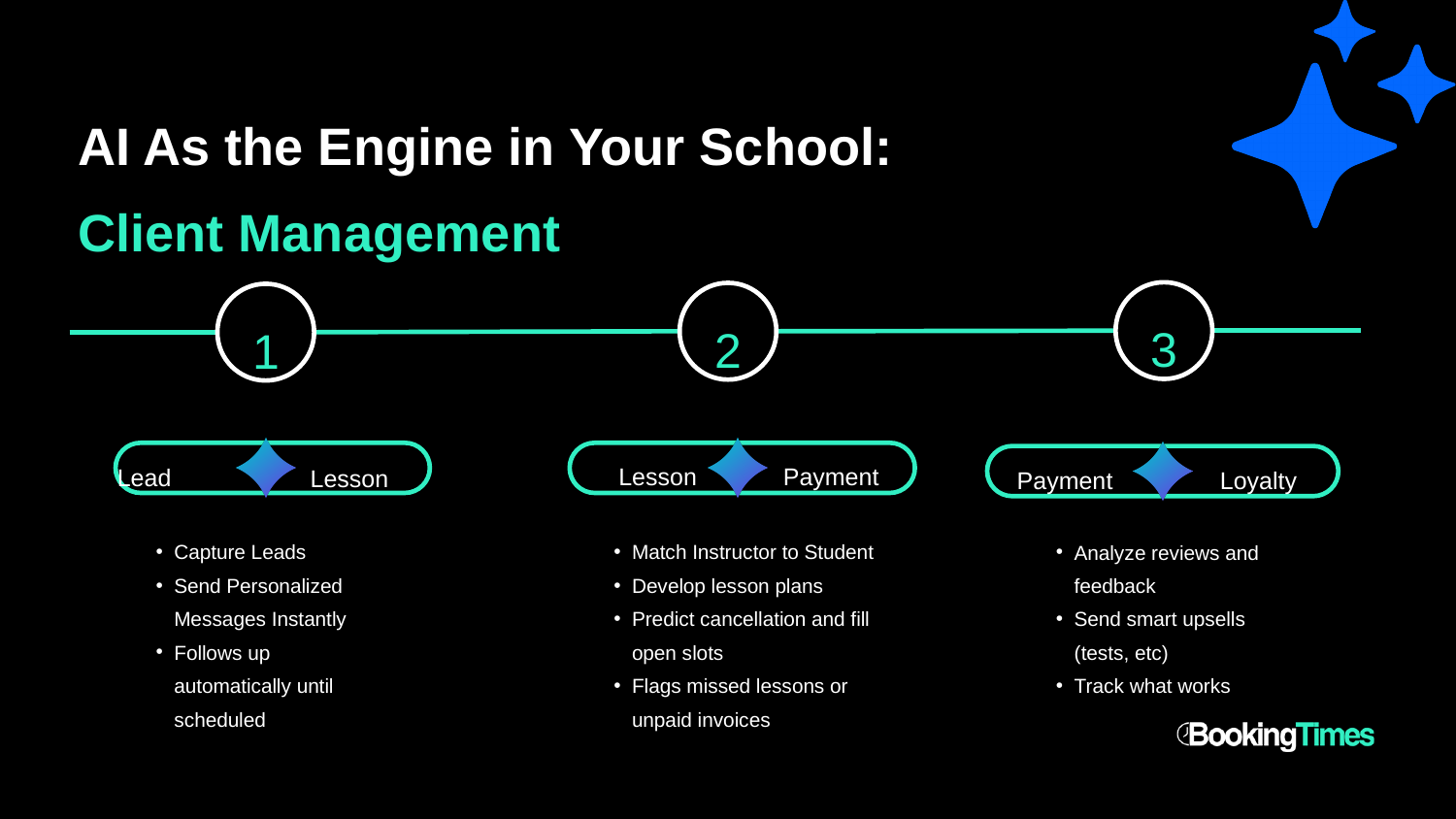

AI As the Engine in Your School:
Client Management

3
2
1

Lesson
Payment
Lead
        Lesson
Payment
Loyalty
Capture Leads
Send Personalized Messages Instantly
Follows up automatically until scheduled
Match Instructor to Student
Develop lesson plans
Predict cancellation and fill open slots
Flags missed lessons or unpaid invoices
Analyze reviews and feedback
Send smart upsells (tests, etc)
Track what works